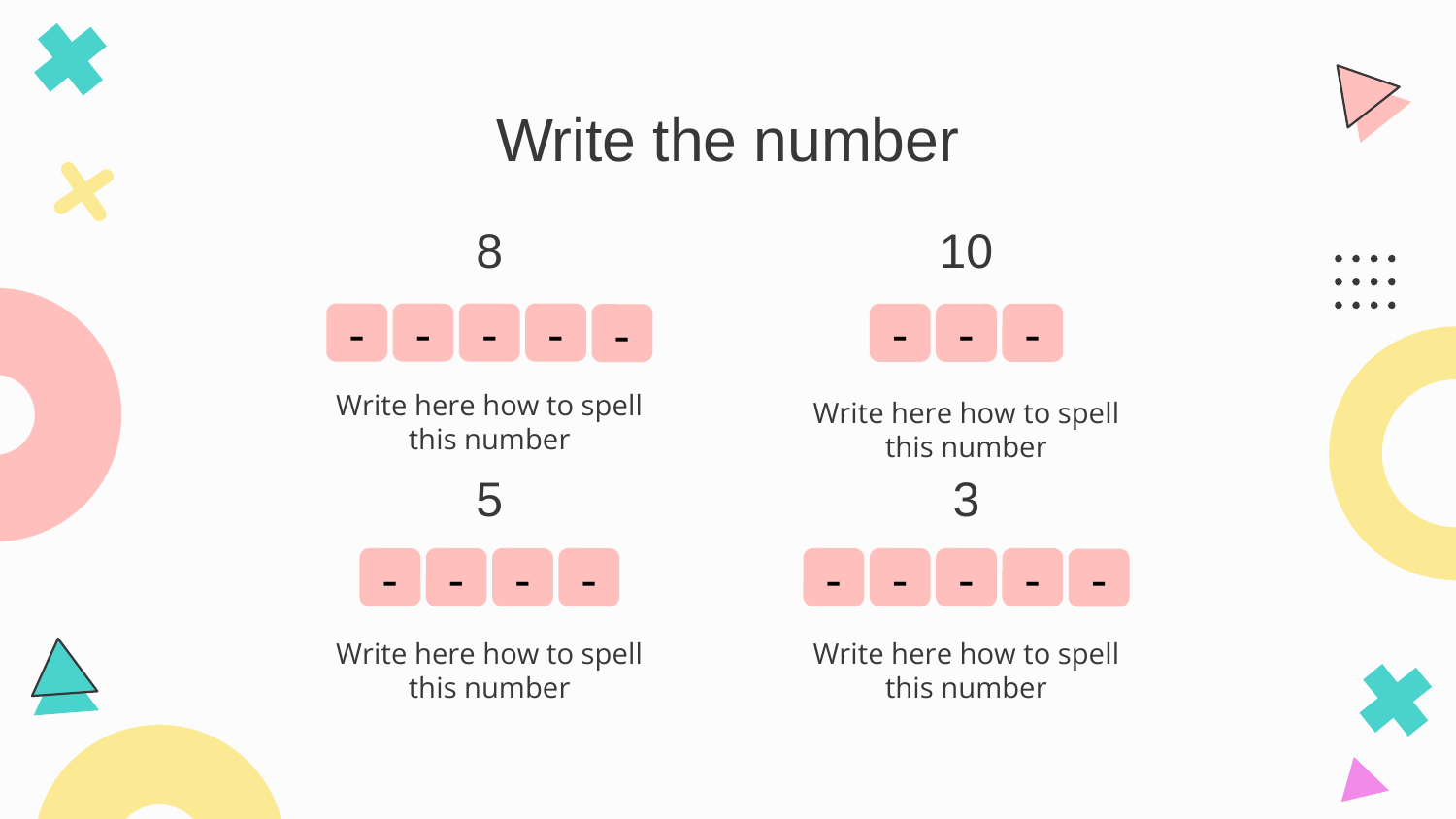

# Write the number
8
10
-
-
-
-
-
-
-
-
Write here how to spell this number
Write here how to spell this number

5
3
-
-
-
-
-
-
-
-
-
Write here how to spell this number

Write here how to spell this number